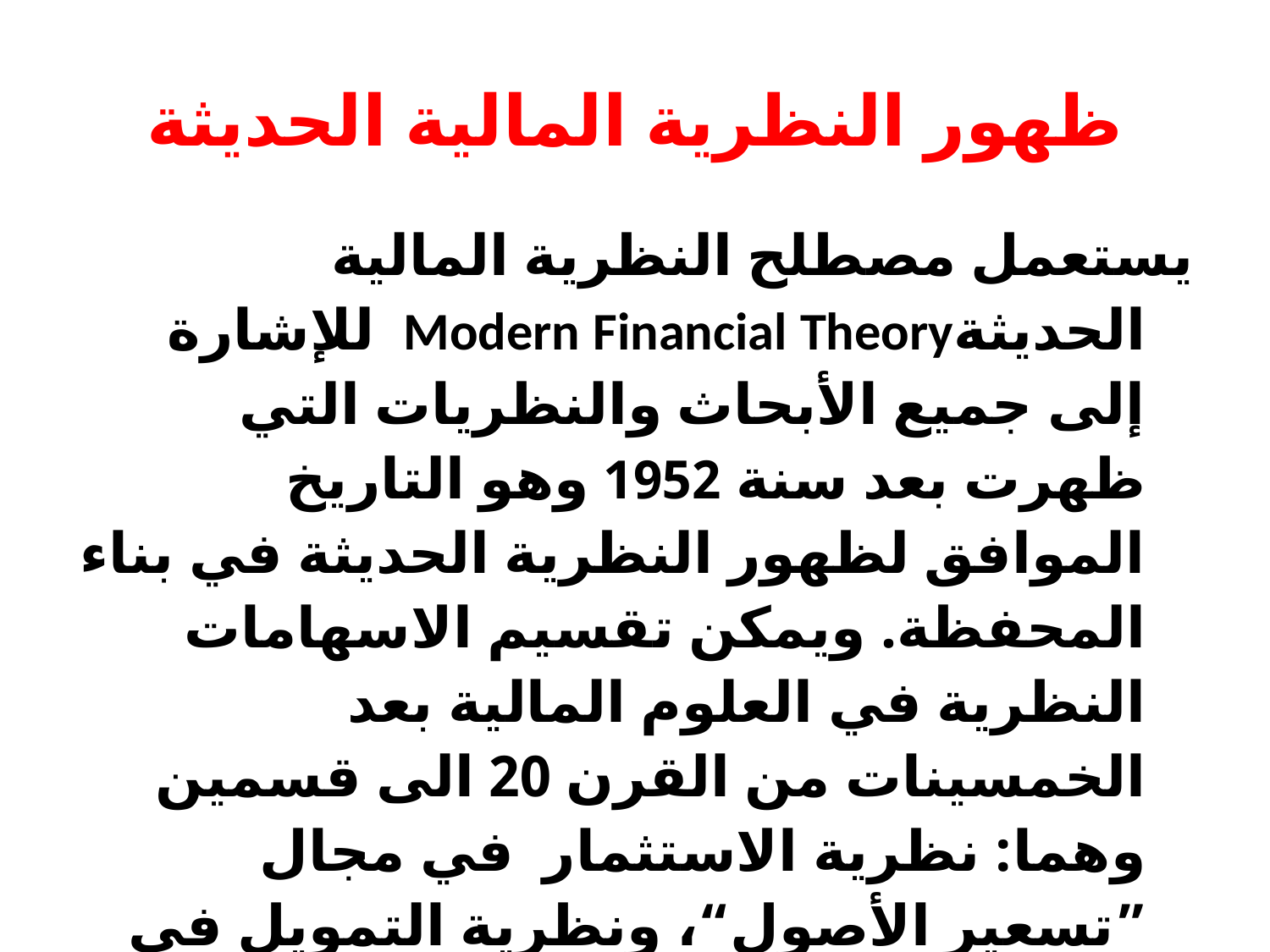

# ظهور النظرية المالية الحديثة
يستعمل مصطلح النظرية المالية الحديثةModern Financial Theory  للإشارة إلى جميع الأبحاث والنظريات التي ظهرت بعد سنة 1952 وهو التاريخ الموافق لظهور النظرية الحديثة في بناء المحفظة. ويمكن تقسيم الاسهامات النظرية في العلوم المالية بعد الخمسينات من القرن 20 الى قسمين وهما: نظرية الاستثمار  في مجال ”تسعير الأصول“، ونظرية التمويل في مجال ”تمويل الشركات“. ولقد ساهم إنشغال الإدارة المالية بصناعة قرارات تعظم القيمة السوقية للأسهم – شيئا فشيئا - إلى تمتين الارتباط بين نظرية الاستثمارات ونظرية التمويل برباط وثيق.